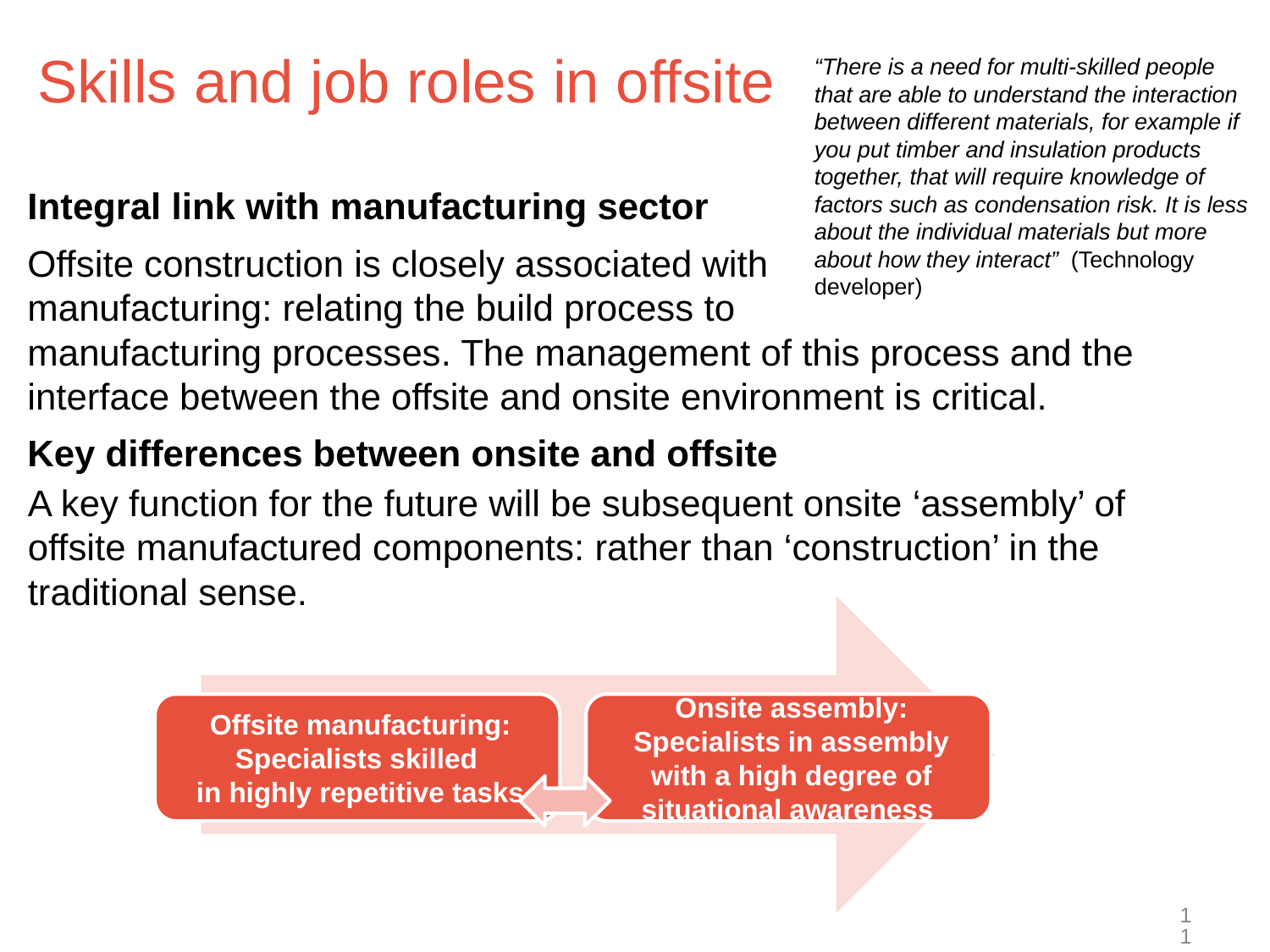

# Skills and job roles in offsite
“There is a need for multi-skilled people that are able to understand the interaction between different materials, for example if you put timber and insulation products together, that will require knowledge of factors such as condensation risk. It is less about the individual materials but more about how they interact”  (Technology developer)
Integral link with manufacturing sector
Offsite construction is closely associated with
manufacturing: relating the build process to
manufacturing processes. The management of this process and the interface between the offsite and onsite environment is critical.

A key function for the future will be subsequent onsite ‘assembly’ of offsite manufactured components: rather than ‘construction’ in the traditional sense.

Key differences between onsite and offsite
Offsite manufacturing: Specialists skilled
in highly repetitive tasks
Onsite assembly: Specialists in assembly with a high degree of situational awareness

11